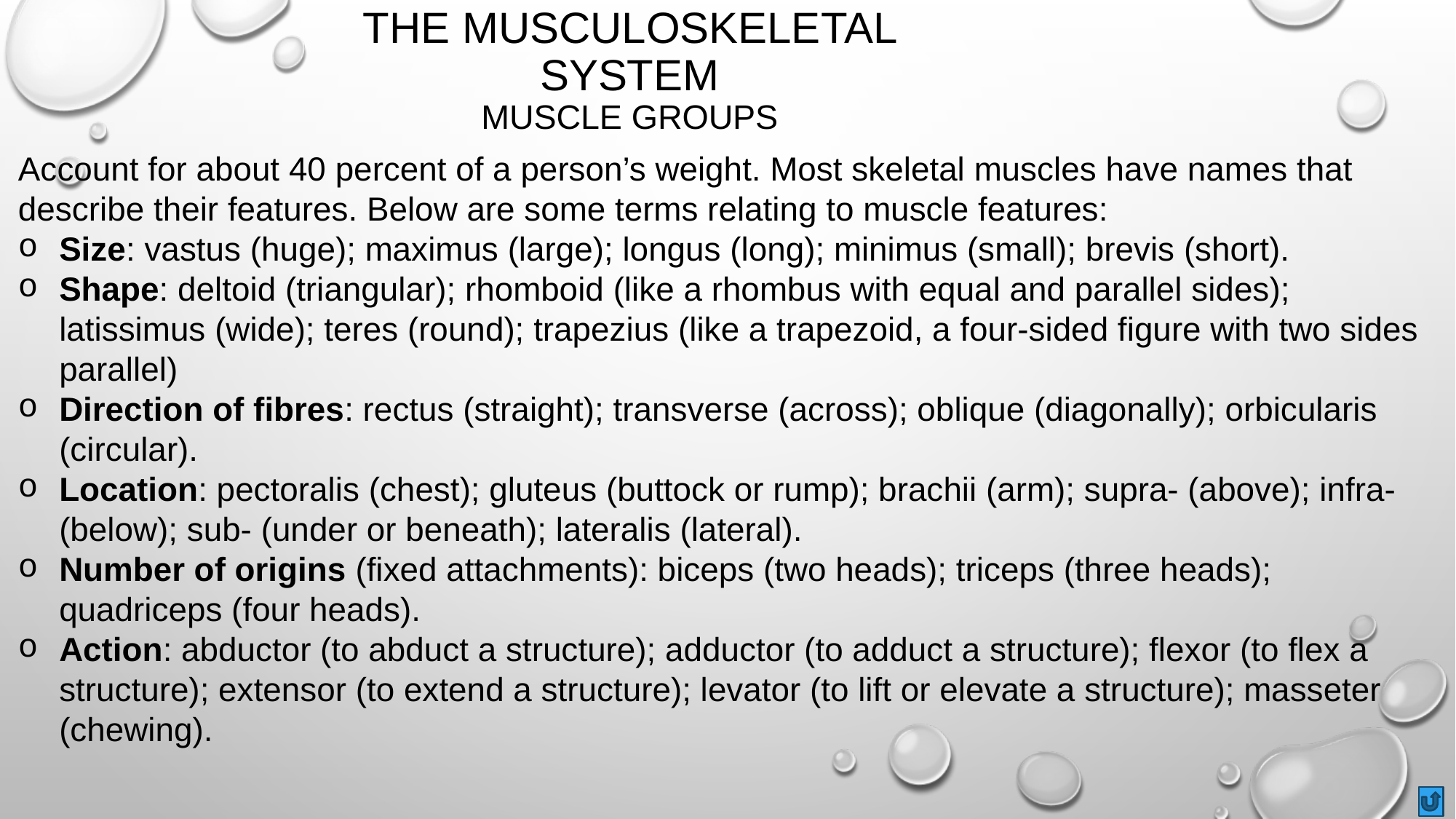

# The musculoskeletal system Muscle groups
Account for about 40 percent of a person’s weight. Most skeletal muscles have names that describe their features. Below are some terms relating to muscle features:
Size: vastus (huge); maximus (large); longus (long); minimus (small); brevis (short).
Shape: deltoid (triangular); rhomboid (like a rhombus with equal and parallel sides); latissimus (wide); teres (round); trapezius (like a trapezoid, a four-sided figure with two sides parallel)
Direction of fibres: rectus (straight); transverse (across); oblique (diagonally); orbicularis (circular).
Location: pectoralis (chest); gluteus (buttock or rump); brachii (arm); supra- (above); infra- (below); sub- (under or beneath); lateralis (lateral).
Number of origins (fixed attachments): biceps (two heads); triceps (three heads); quadriceps (four heads).
Action: abductor (to abduct a structure); adductor (to adduct a structure); flexor (to flex a structure); extensor (to extend a structure); levator (to lift or elevate a structure); masseter (chewing).